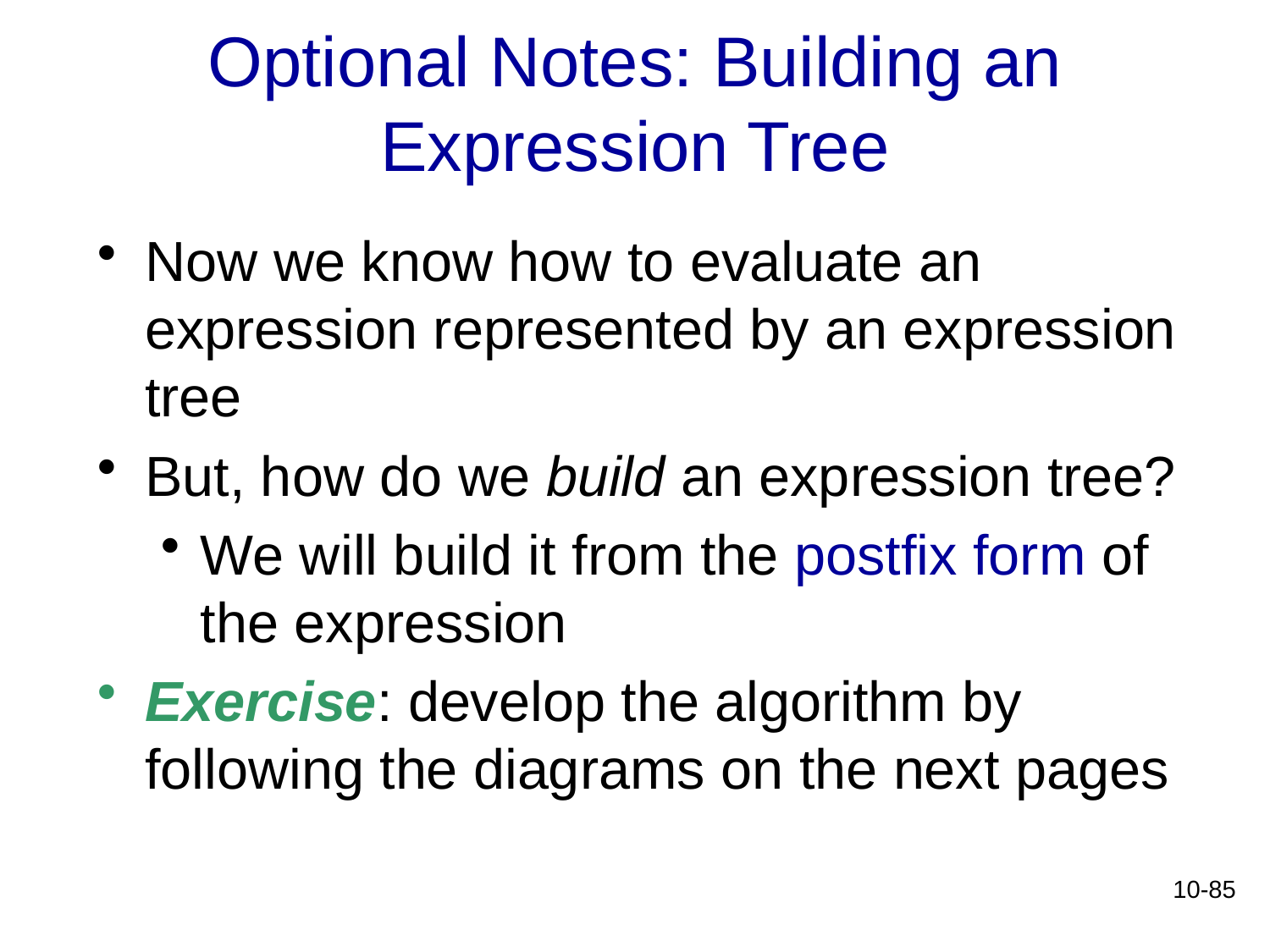

# Optional Notes: Building an Expression Tree
Now we know how to evaluate an expression represented by an expression tree
But, how do we build an expression tree?
We will build it from the postfix form of the expression
Exercise: develop the algorithm by following the diagrams on the next pages

10-85